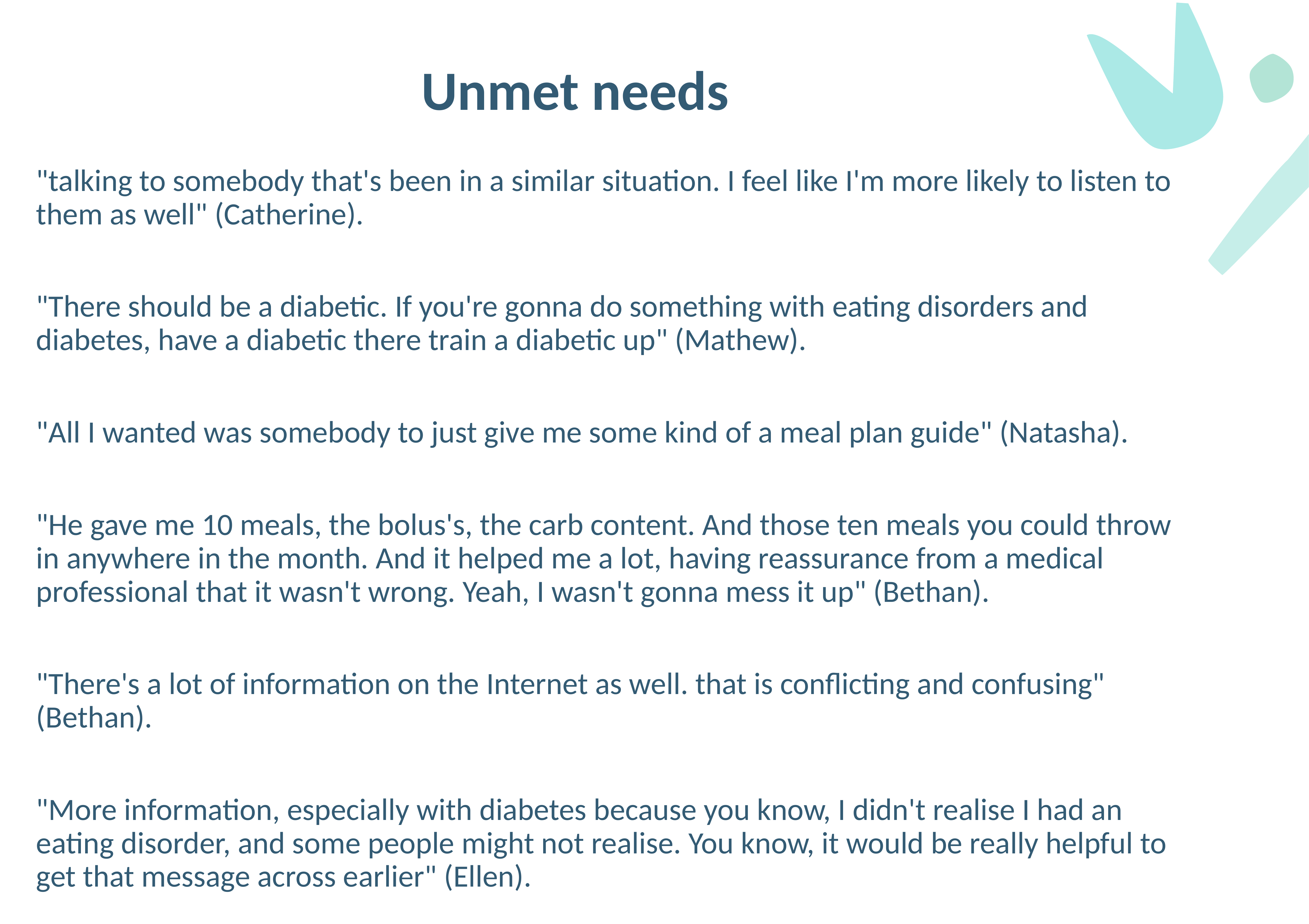

# Unmet needs

"talking to somebody that's been in a similar situation. I feel like I'm more likely to listen to them as well" (Catherine).

"There should be a diabetic. If you're gonna do something with eating disorders and diabetes, have a diabetic there train a diabetic up" (Mathew).

"All I wanted was somebody to just give me some kind of a meal plan guide" (Natasha).

"He gave me 10 meals, the bolus's, the carb content. And those ten meals you could throw in anywhere in the month. And it helped me a lot, having reassurance from a medical professional that it wasn't wrong. Yeah, I wasn't gonna mess it up" (Bethan).

"There's a lot of information on the Internet as well. that is conflicting and confusing" (Bethan).

"More information, especially with diabetes because you know, I didn't realise I had an eating disorder, and some people might not realise. You know, it would be really helpful to get that message across earlier" (Ellen).